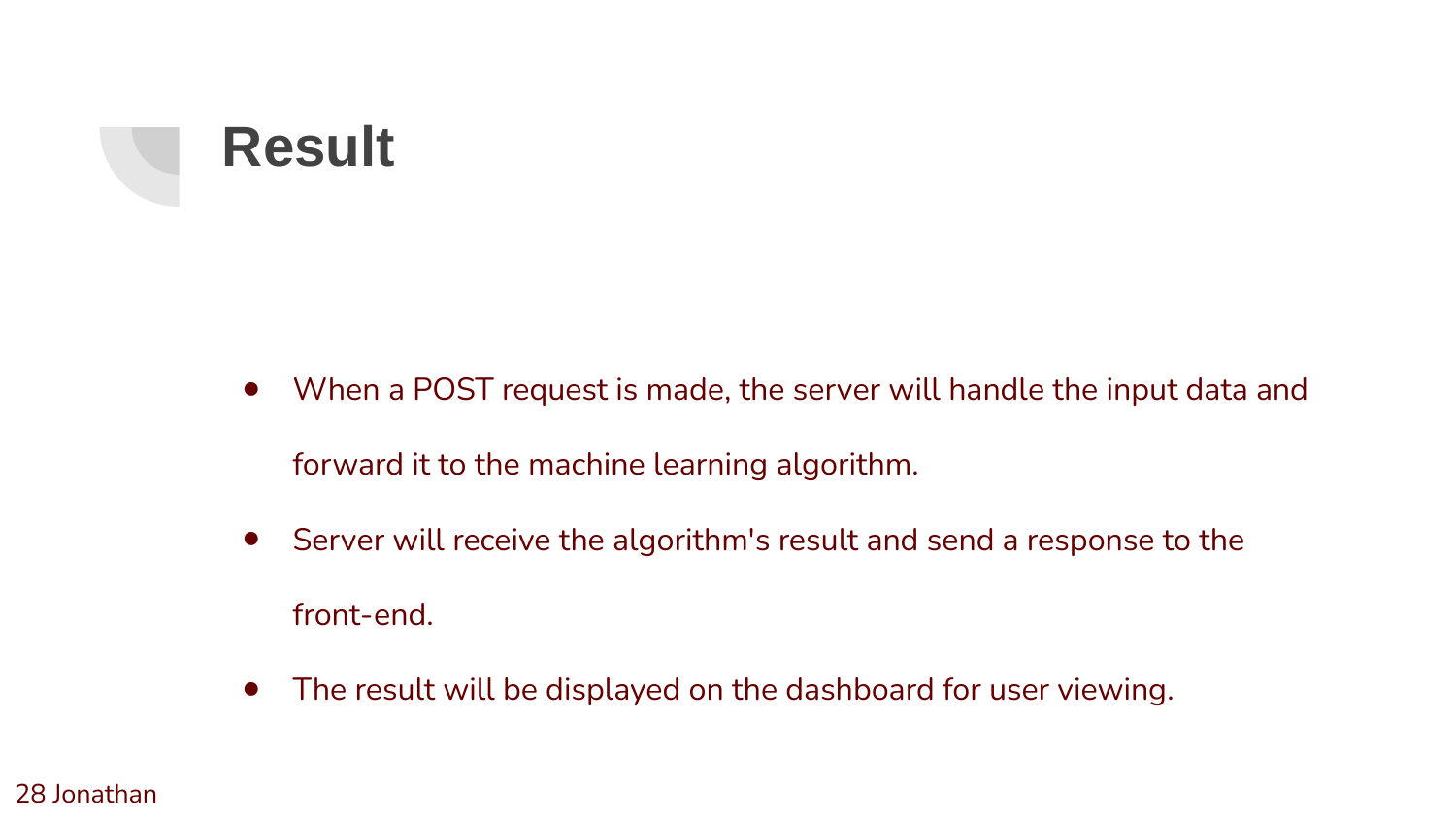

# Result
When a POST request is made, the server will handle the input data and forward it to the machine learning algorithm.
Server will receive the algorithm's result and send a response to the front-end.
The result will be displayed on the dashboard for user viewing.
28 Jonathan